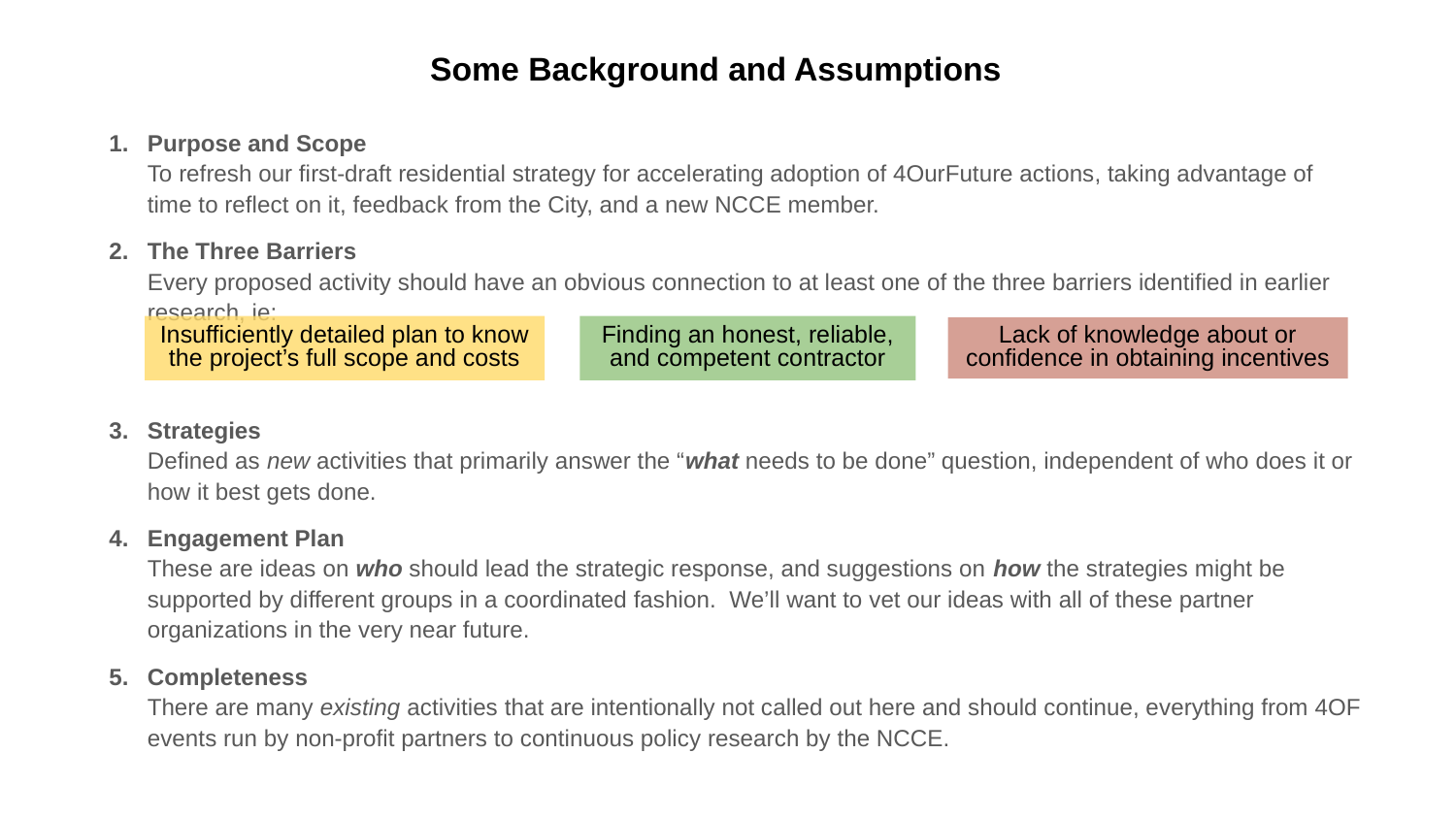

# Some Background and Assumptions
Purpose and Scope
To refresh our first-draft residential strategy for accelerating adoption of 4OurFuture actions, taking advantage of time to reflect on it, feedback from the City, and a new NCCE member.
The Three Barriers
Every proposed activity should have an obvious connection to at least one of the three barriers identified in earlier research, ie:

Strategies
Defined as new activities that primarily answer the “what needs to be done” question, independent of who does it or how it best gets done.
Engagement Plan
These are ideas on who should lead the strategic response, and suggestions on how the strategies might be supported by different groups in a coordinated fashion.  We’ll want to vet our ideas with all of these partner organizations in the very near future.
Completeness
There are many existing activities that are intentionally not called out here and should continue, everything from 4OF events run by non-profit partners to continuous policy research by the NCCE.
Finding an honest, reliable, and competent contractor
Insufficiently detailed plan to know the project’s full scope and costs

Lack of knowledge about or confidence in obtaining incentives